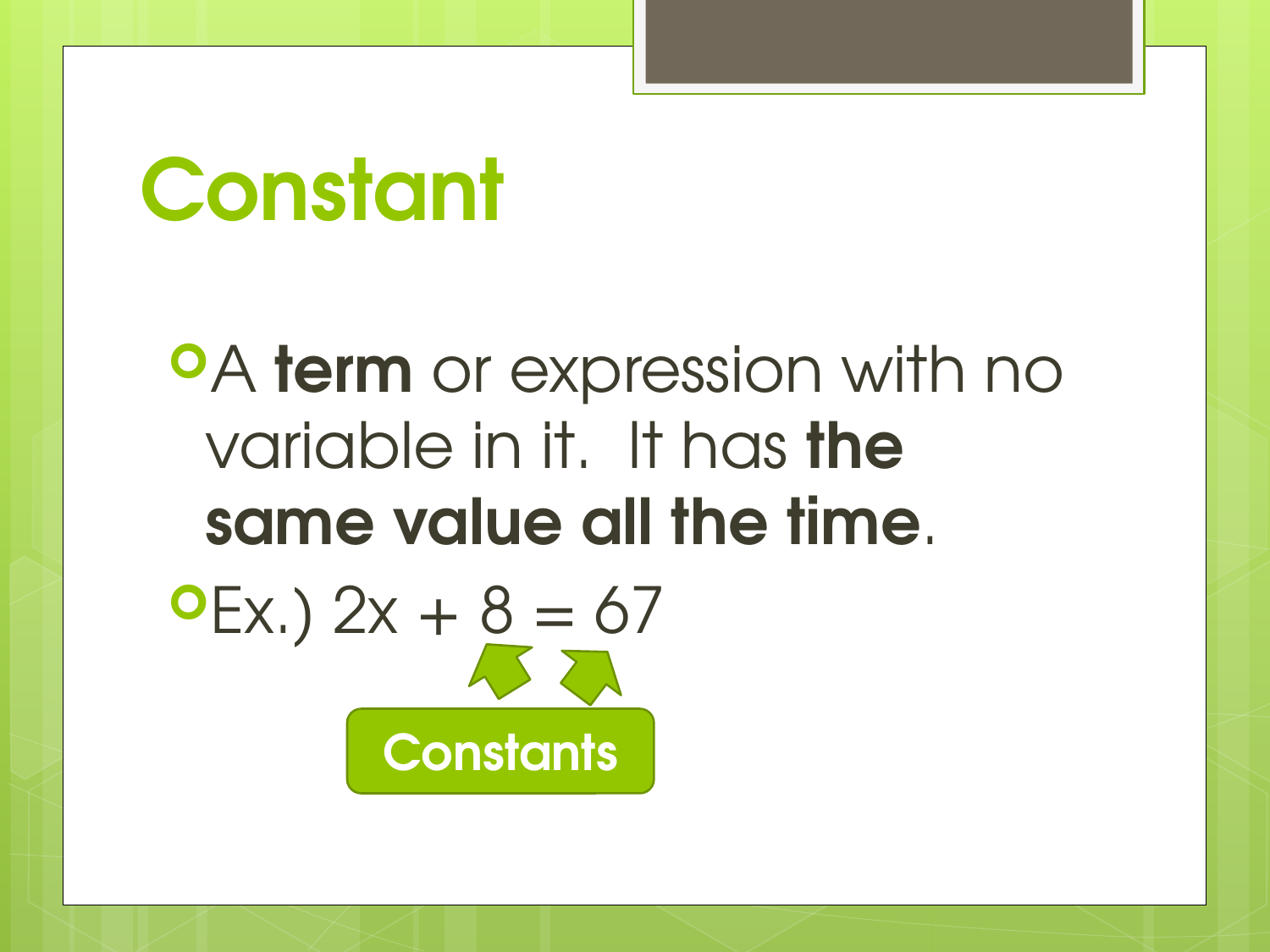

# Constant
A term or expression with no variable in it.  It has the same value all the time.
Ex.) 2x + 8 = 67

Constants